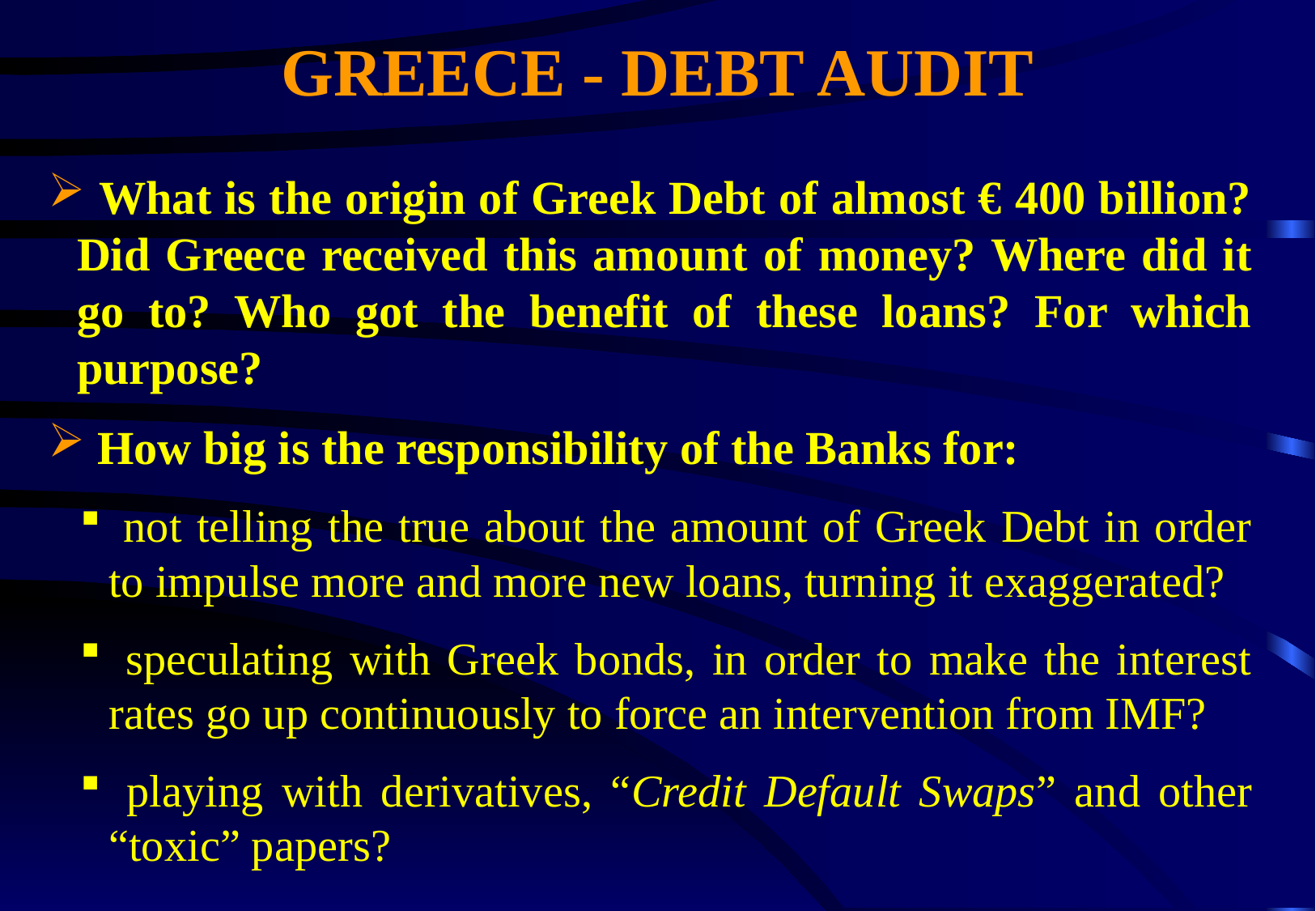

GREECE - DEBT AUDIT
 What is the origin of Greek Debt of almost € 400 billion? Did Greece received this amount of money? Where did it go to? Who got the benefit of these loans? For which purpose?
 How big is the responsibility of the Banks for:
 not telling the true about the amount of Greek Debt in order to impulse more and more new loans, turning it exaggerated?
 speculating with Greek bonds, in order to make the interest rates go up continuously to force an intervention from IMF?
 playing with derivatives, “Credit Default Swaps” and other “toxic” papers?